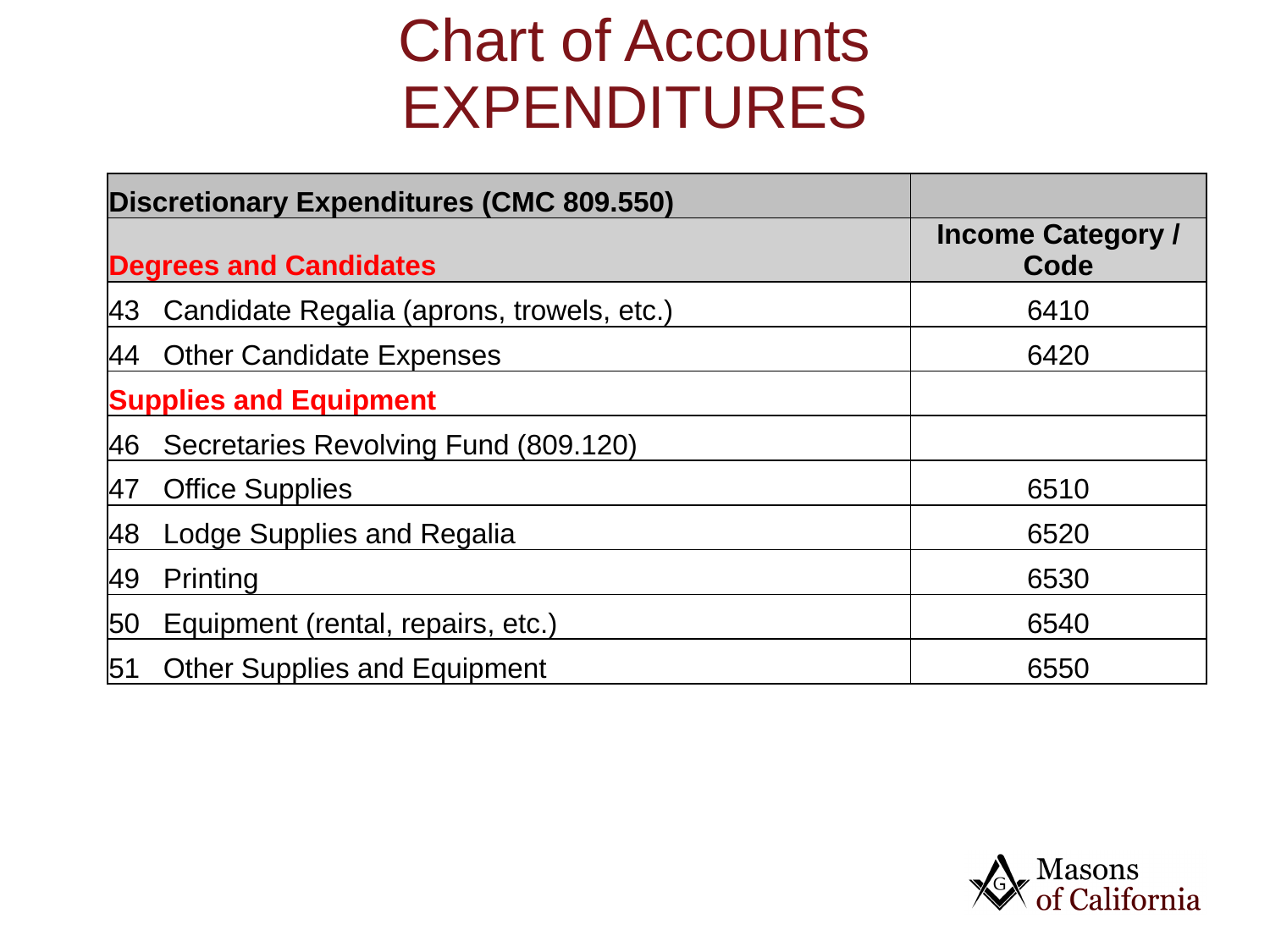

# Chart of Accounts EXPENDITURES

| Discretionary Expenditures (CMC 809.550) |  |
| --- | --- |
| Degrees and Candidates | Income Category / Code |
| 43 Candidate Regalia (aprons, trowels, etc.) | 6410 |
| 44 Other Candidate Expenses | 6420 |
| Supplies and Equipment |  |
| 46 Secretaries Revolving Fund (809.120) |  |
| 47 Office Supplies | 6510 |
| 48 Lodge Supplies and Regalia | 6520 |
| 49 Printing | 6530 |
| 50 Equipment (rental, repairs, etc.) | 6540 |
| 51 Other Supplies and Equipment | 6550 |